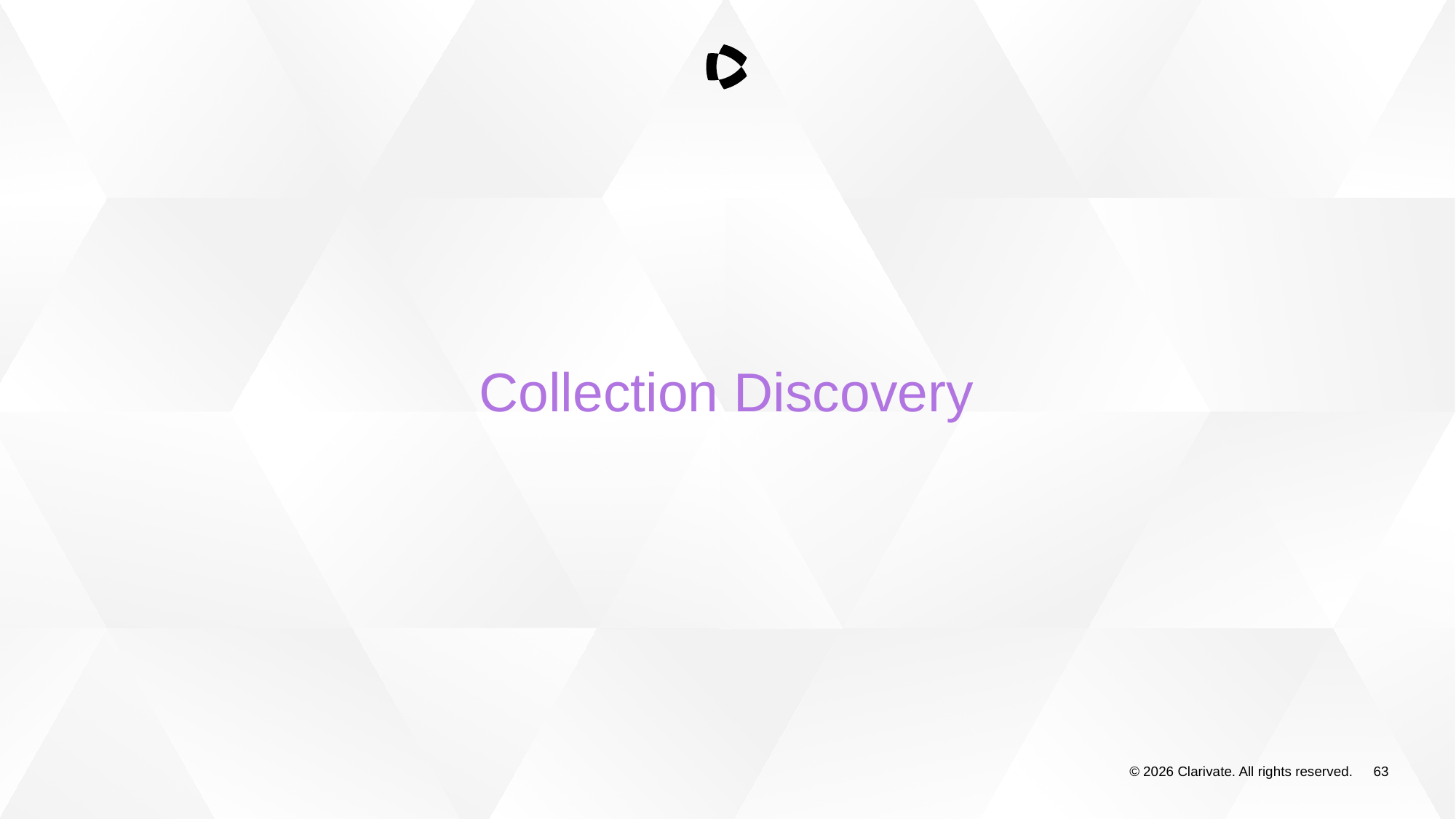

Collection Discovery
© 2026 Clarivate. All rights reserved.
63